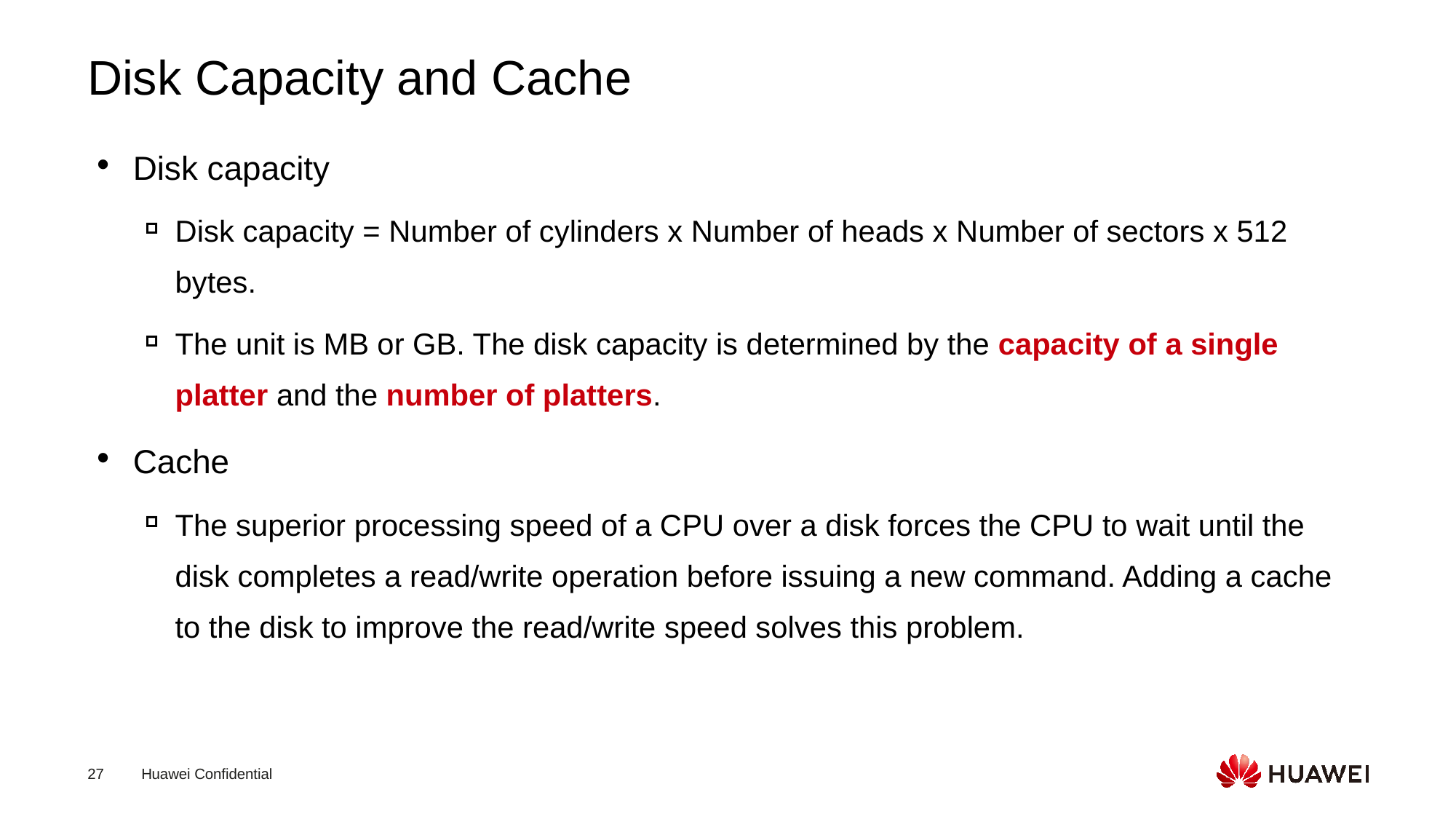

# Disk Capacity and Cache
Disk capacity
Disk capacity = Number of cylinders x Number of heads x Number of sectors x 512 bytes.
The unit is MB or GB. The disk capacity is determined by the capacity of a single platter and the number of platters.
Cache
The superior processing speed of a CPU over a disk forces the CPU to wait until the disk completes a read/write operation before issuing a new command. Adding a cache to the disk to improve the read/write speed solves this problem.